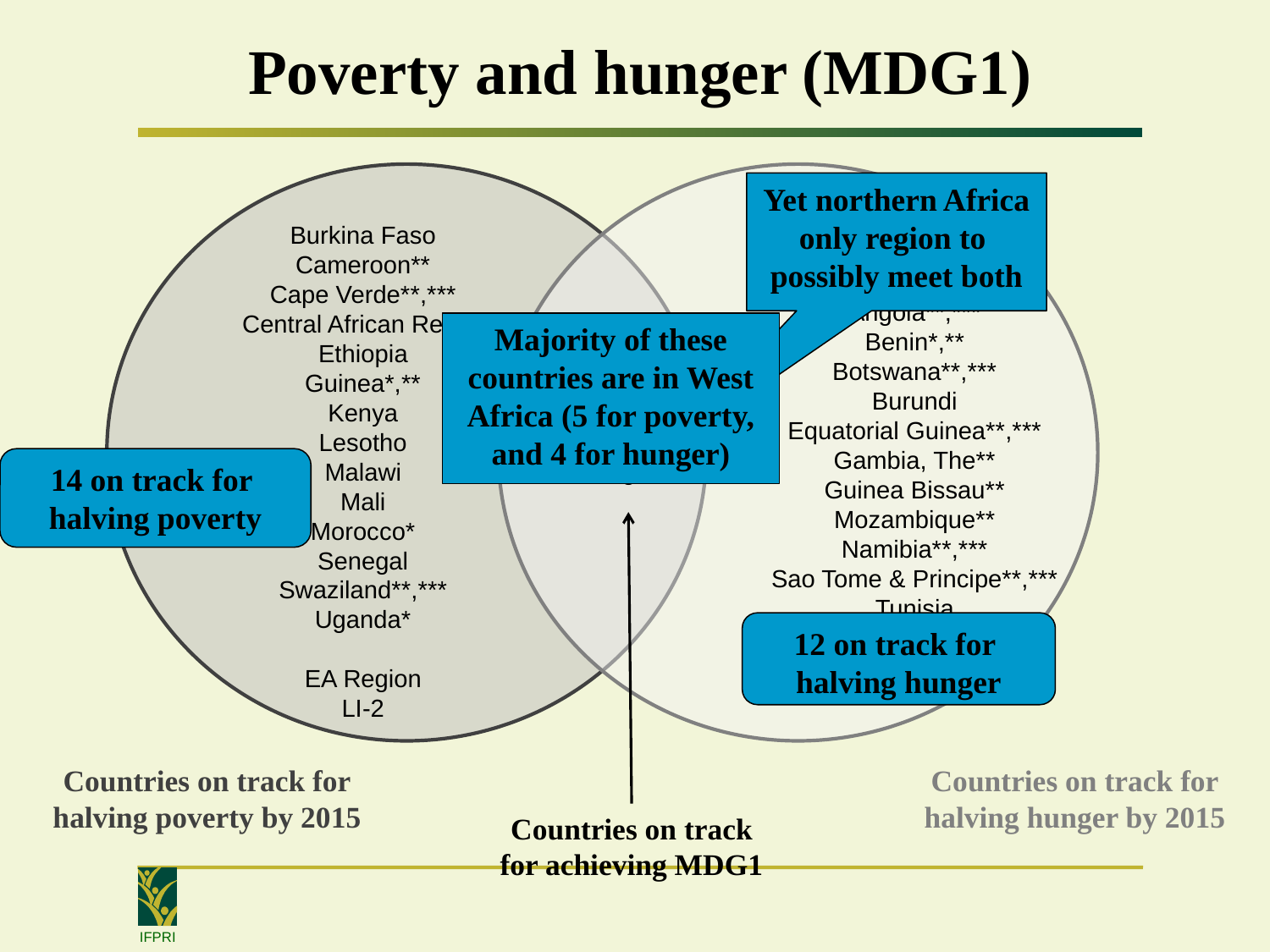

# Poverty and hunger (MDG1)

Yet northern Africa
only region to
possibly meet both
Burkina Faso
Cameroon**
Cape Verde**,***
Central African Rep.**
Ethiopia
Guinea*,**
Kenya
Lesotho
Malawi
Mali
Morocco*
Senegal
Swaziland**,***
Uganda*

EA Region
LI-2
Algeria***
Angola**,***
Benin*,**
Botswana**,***
Burundi
Equatorial Guinea**,***
Gambia, The**
Guinea Bissau**
Mozambique**
Namibia**,***
Sao Tome & Principe**,***
Tunisia

Majority of these
countries are in West
Africa (5 for poverty,
and 4 for hunger)
Egypt*,**
Ghana**
Mauritania**

NA Region*,**
14 on track for
halving poverty
12 on track for
halving hunger
Countries on track for halving poverty by 2015
Countries on track for halving hunger by 2015
Countries on track for achieving MDG1